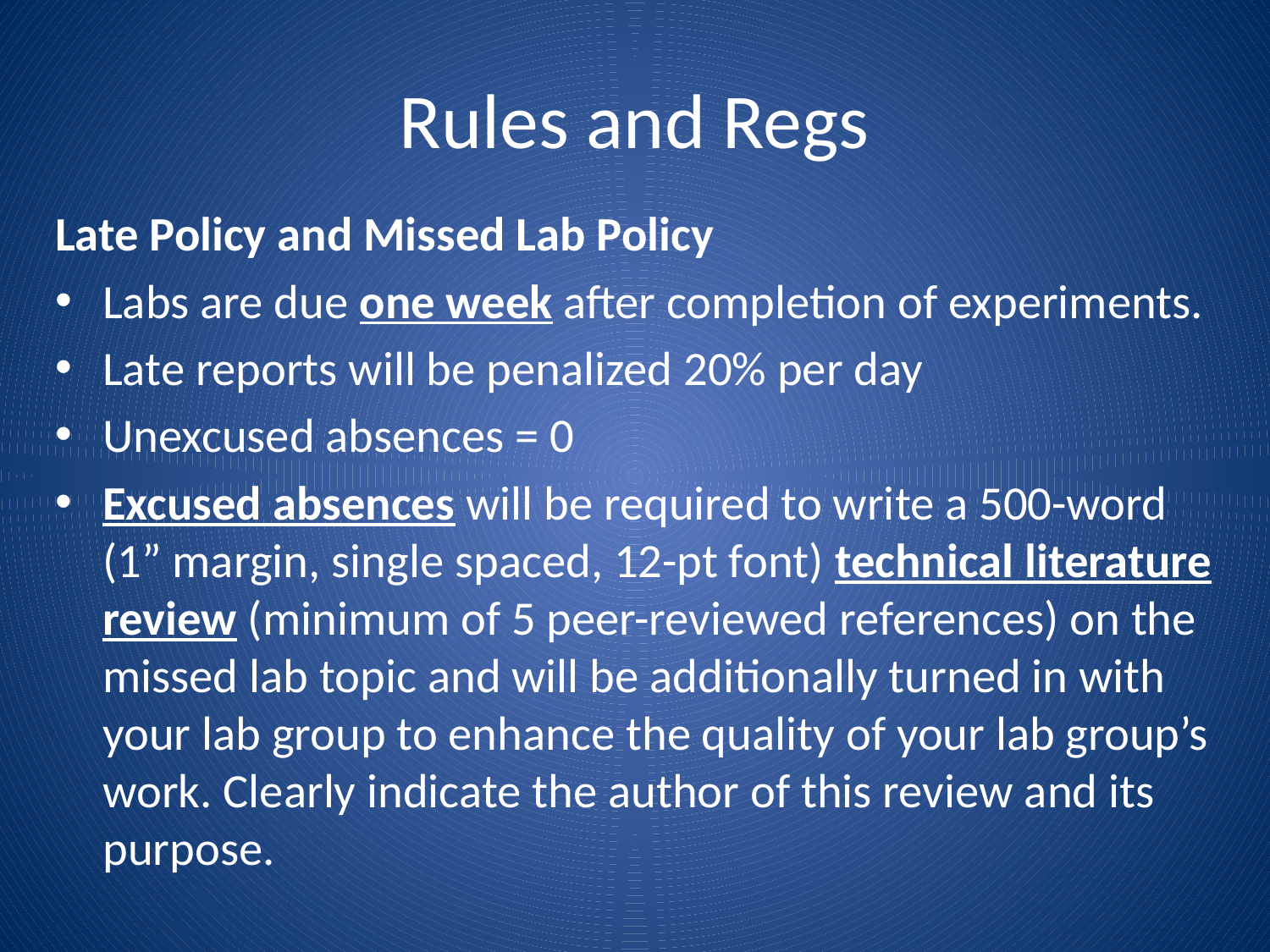

# Rules and Regs
Late Policy and Missed Lab Policy
Labs are due one week after completion of experiments.
Late reports will be penalized 20% per day
Unexcused absences = 0
Excused absences will be required to write a 500-word (1” margin, single spaced, 12-pt font) technical literature review (minimum of 5 peer-reviewed references) on the missed lab topic and will be additionally turned in with your lab group to enhance the quality of your lab group’s work. Clearly indicate the author of this review and its purpose.